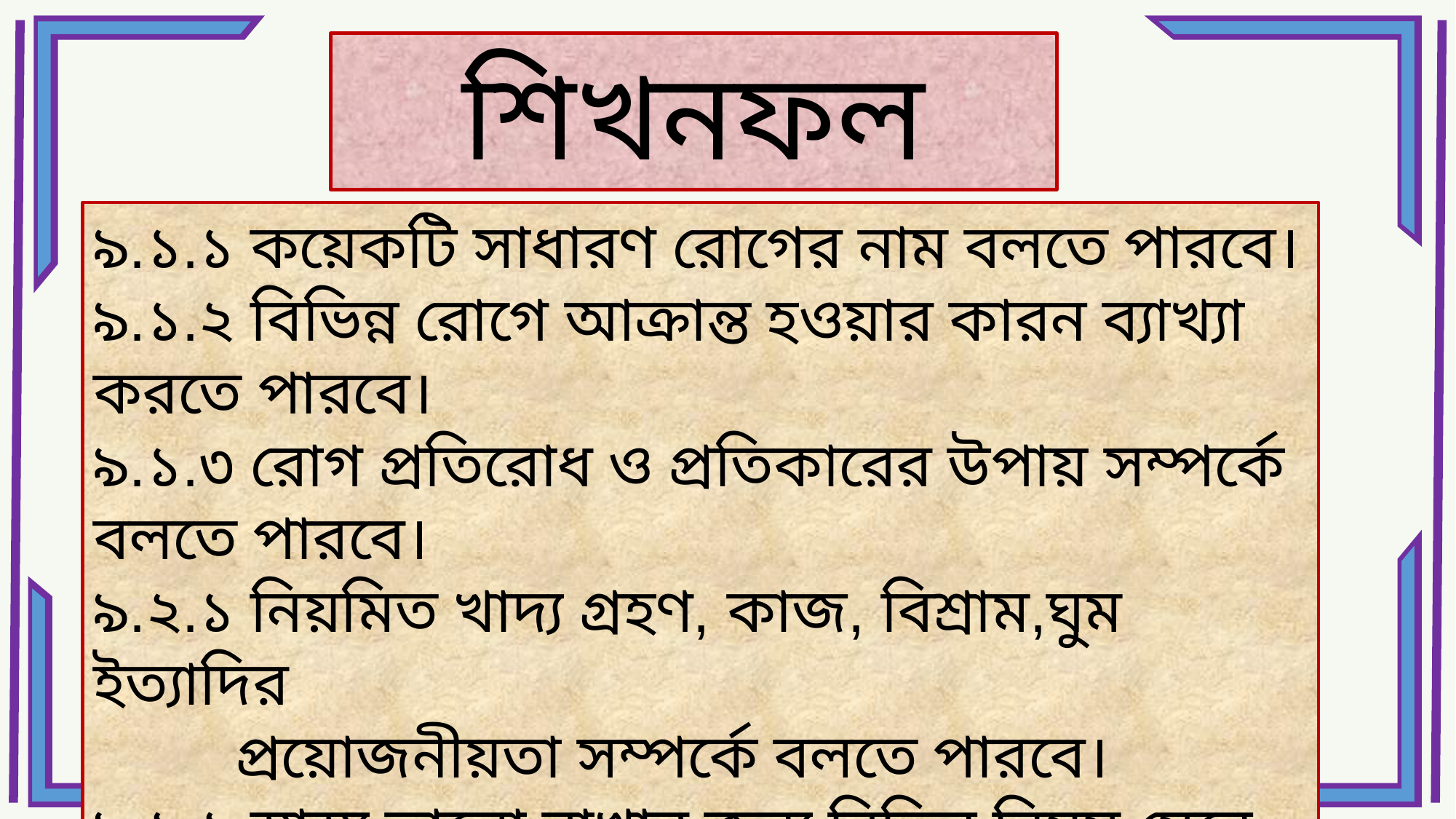

শিখনফল
৯.১.১ কয়েকটি সাধারণ রোগের নাম বলতে পারবে।
৯.১.২ বিভিন্ন রোগে আক্রান্ত হওয়ার কারন ব্যাখ্যা করতে পারবে।
৯.১.৩ রোগ প্রতিরোধ ও প্রতিকারের উপায় সম্পর্কে বলতে পারবে।
৯.২.১ নিয়মিত খাদ্য গ্রহণ, কাজ, বিশ্রাম,ঘুম ইত্যাদির
         প্রয়োজনীয়তা সম্পর্কে বলতে পারবে।
৯.২.২ স্বাস্থ্য ভালো রাখার জন্য বিভিন্ন নিয়ম মেনে চলতে হয় তা
	 বলতে পারবে।